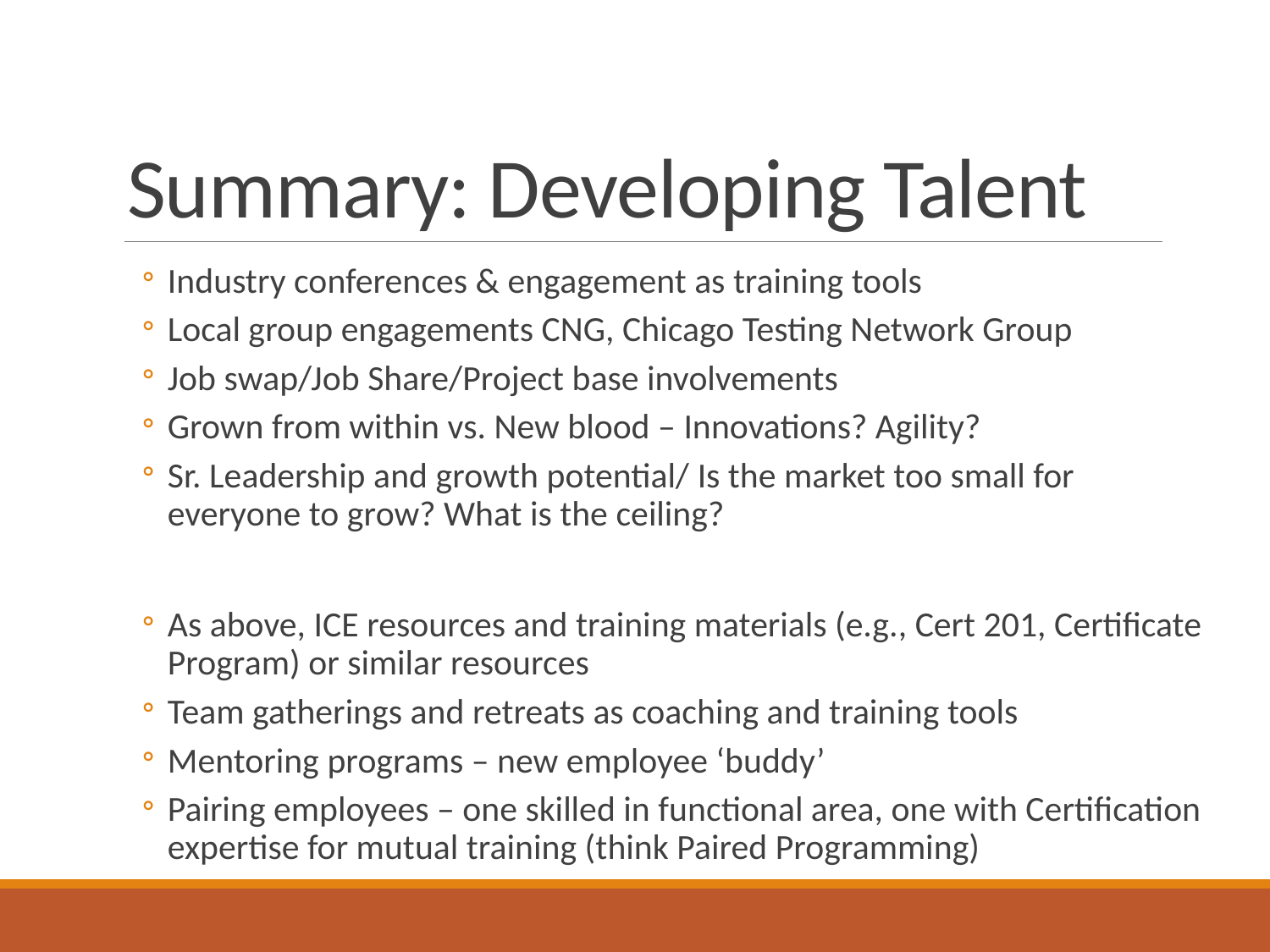

# Summary: Developing Talent
Industry conferences & engagement as training tools
Local group engagements CNG, Chicago Testing Network Group
Job swap/Job Share/Project base involvements
Grown from within vs. New blood – Innovations? Agility?
Sr. Leadership and growth potential/ Is the market too small for everyone to grow? What is the ceiling?

As above, ICE resources and training materials (e.g., Cert 201, Certificate Program) or similar resources
Team gatherings and retreats as coaching and training tools
Mentoring programs – new employee ‘buddy’
Pairing employees – one skilled in functional area, one with Certification expertise for mutual training (think Paired Programming)